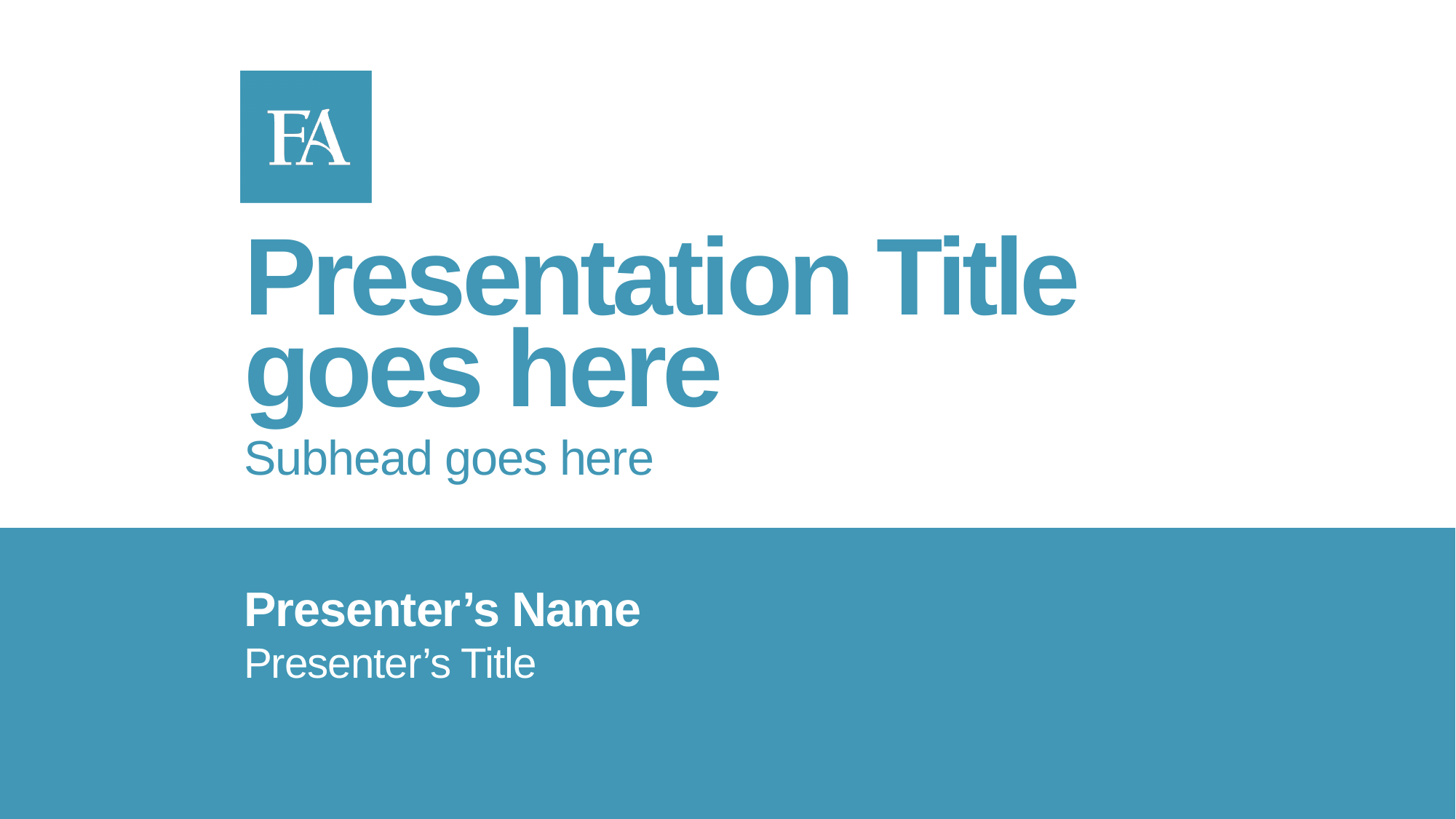

Title Slide
Presentation Title goes here
Title -  60pt (or larger) | Bold | Fund Blue
Subhead -  32pt | Not Bold | Fund Blue
Subhead goes here
Presenter’s Name
Presenter’s Title
Name -  32pt | Bold | White
Title -  28pt | Not Bold | White